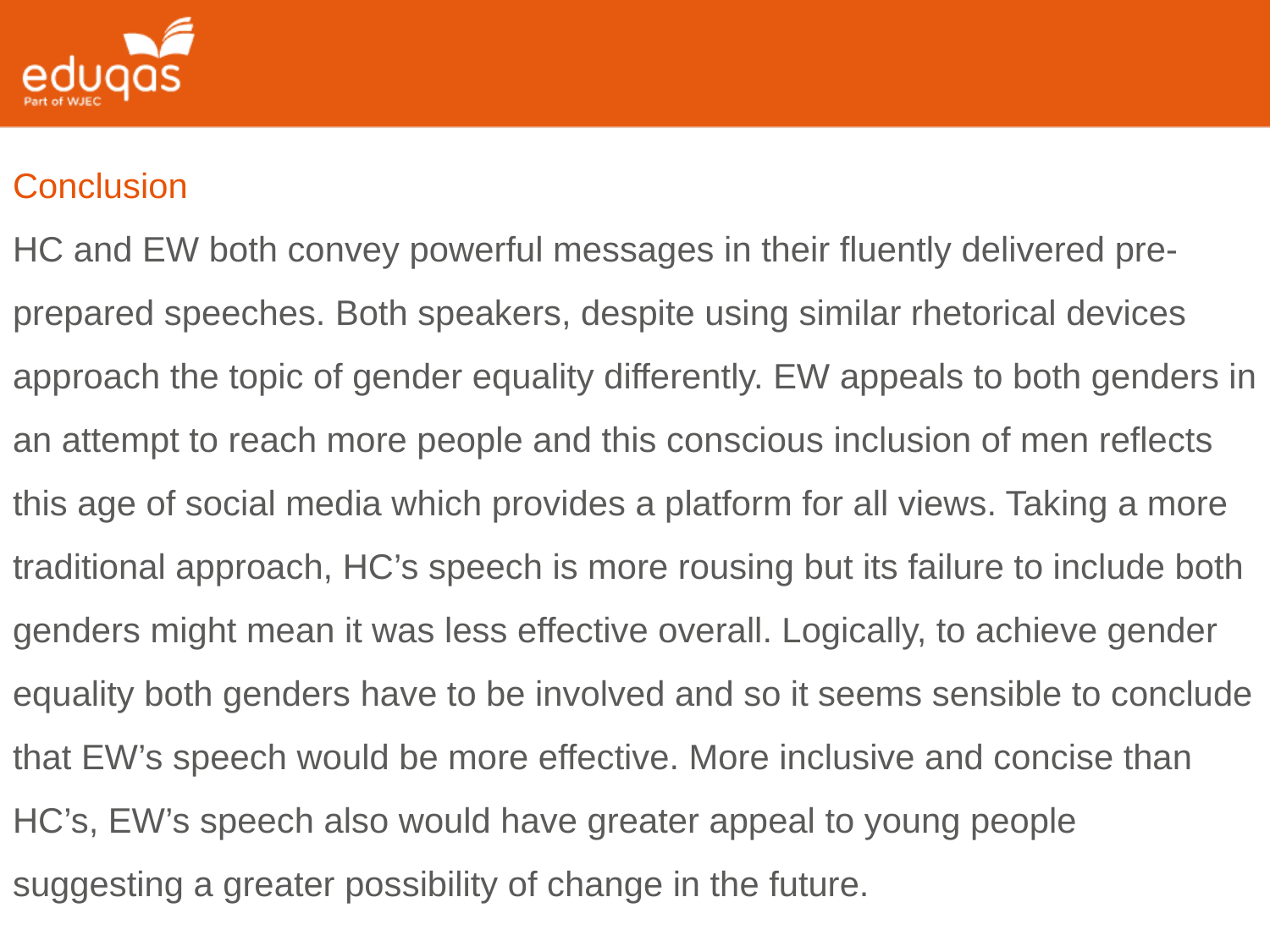

Conclusion
HC and EW both convey powerful messages in their fluently delivered pre-prepared speeches. Both speakers, despite using similar rhetorical devices approach the topic of gender equality differently. EW appeals to both genders in an attempt to reach more people and this conscious inclusion of men reflects this age of social media which provides a platform for all views. Taking a more traditional approach, HC’s speech is more rousing but its failure to include both genders might mean it was less effective overall. Logically, to achieve gender equality both genders have to be involved and so it seems sensible to conclude that EW’s speech would be more effective. More inclusive and concise than HC’s, EW’s speech also would have greater appeal to young people suggesting a greater possibility of change in the future.